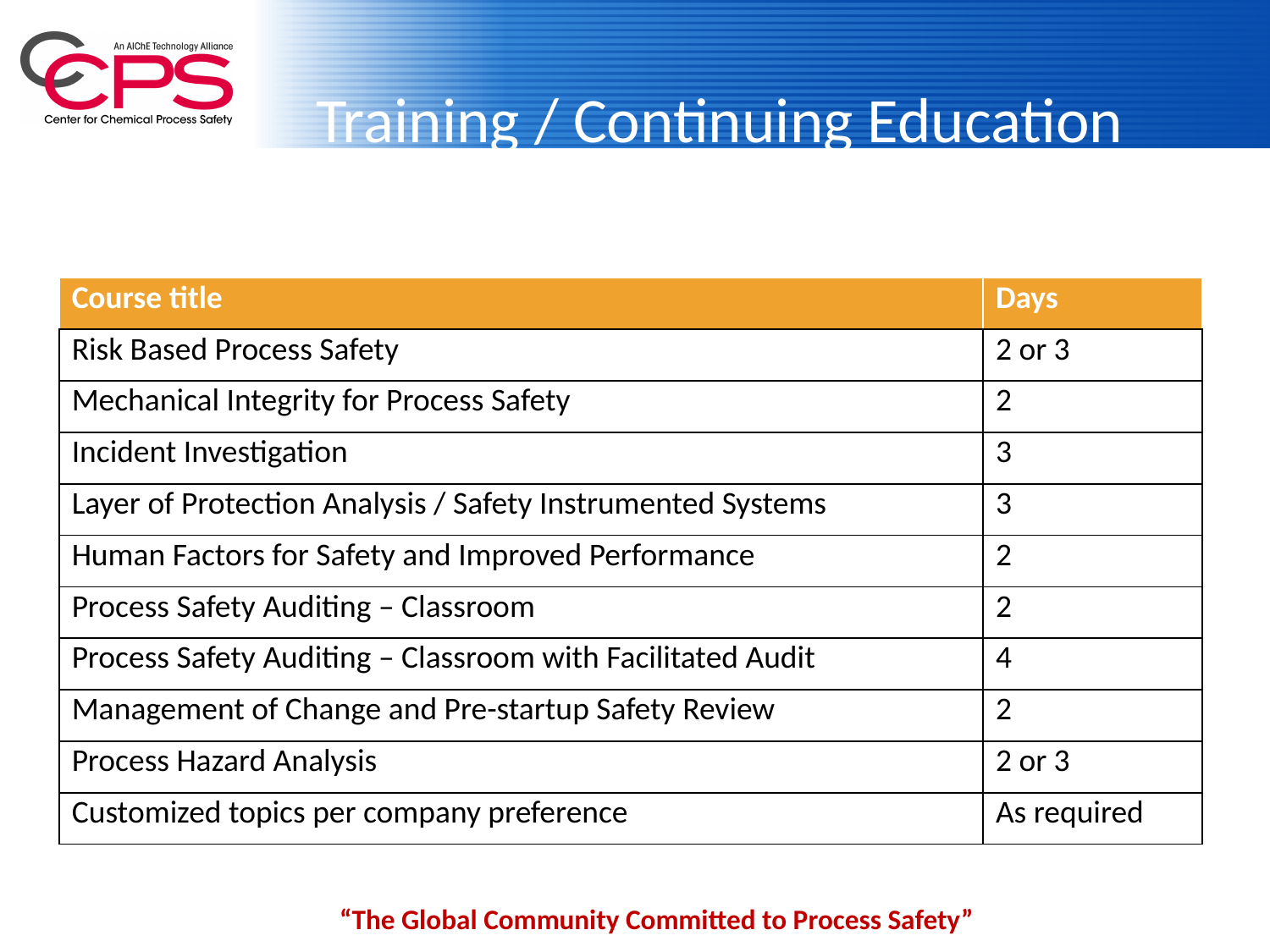

# Training / Continuing Education
| Course title | Days |
| --- | --- |
| Risk Based Process Safety | 2 or 3 |
| Mechanical Integrity for Process Safety | 2 |
| Incident Investigation | 3 |
| Layer of Protection Analysis / Safety Instrumented Systems | 3 |
| Human Factors for Safety and Improved Performance | 2 |
| Process Safety Auditing – Classroom | 2 |
| Process Safety Auditing – Classroom with Facilitated Audit | 4 |
| Management of Change and Pre-startup Safety Review | 2 |
| Process Hazard Analysis | 2 or 3 |
| Customized topics per company preference | As required |
“The Global Community Committed to Process Safety”